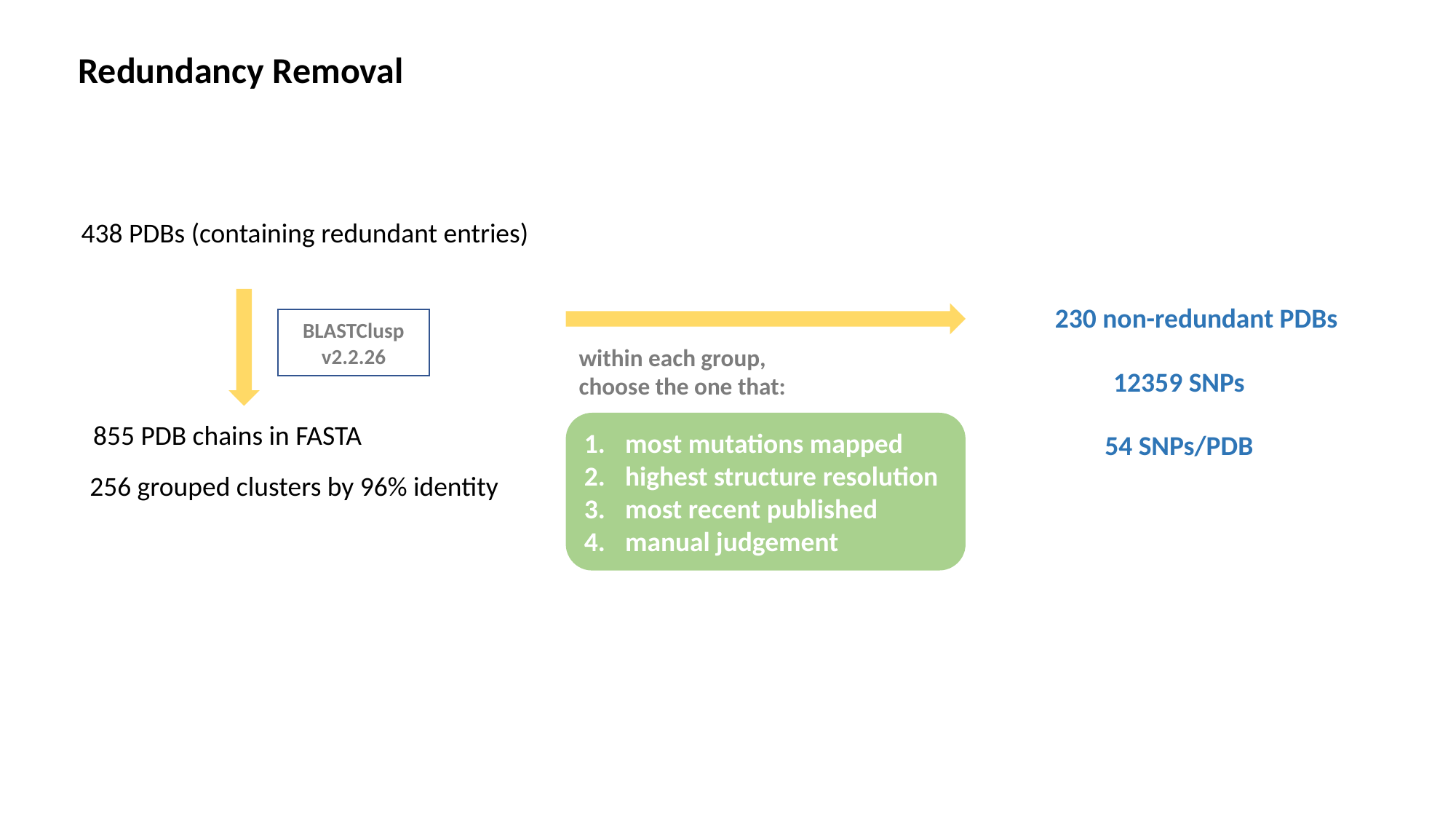

Redundancy Removal
438 PDBs (containing redundant entries)

BLASTClusp v2.2.26
855 PDB chains in FASTA
256 grouped clusters by 96% identity
230 non-redundant PDBs
12359 SNPs

most mutations mapped
highest structure resolution
most recent published
manual judgement
within each group, choose the one that:
54 SNPs/PDB